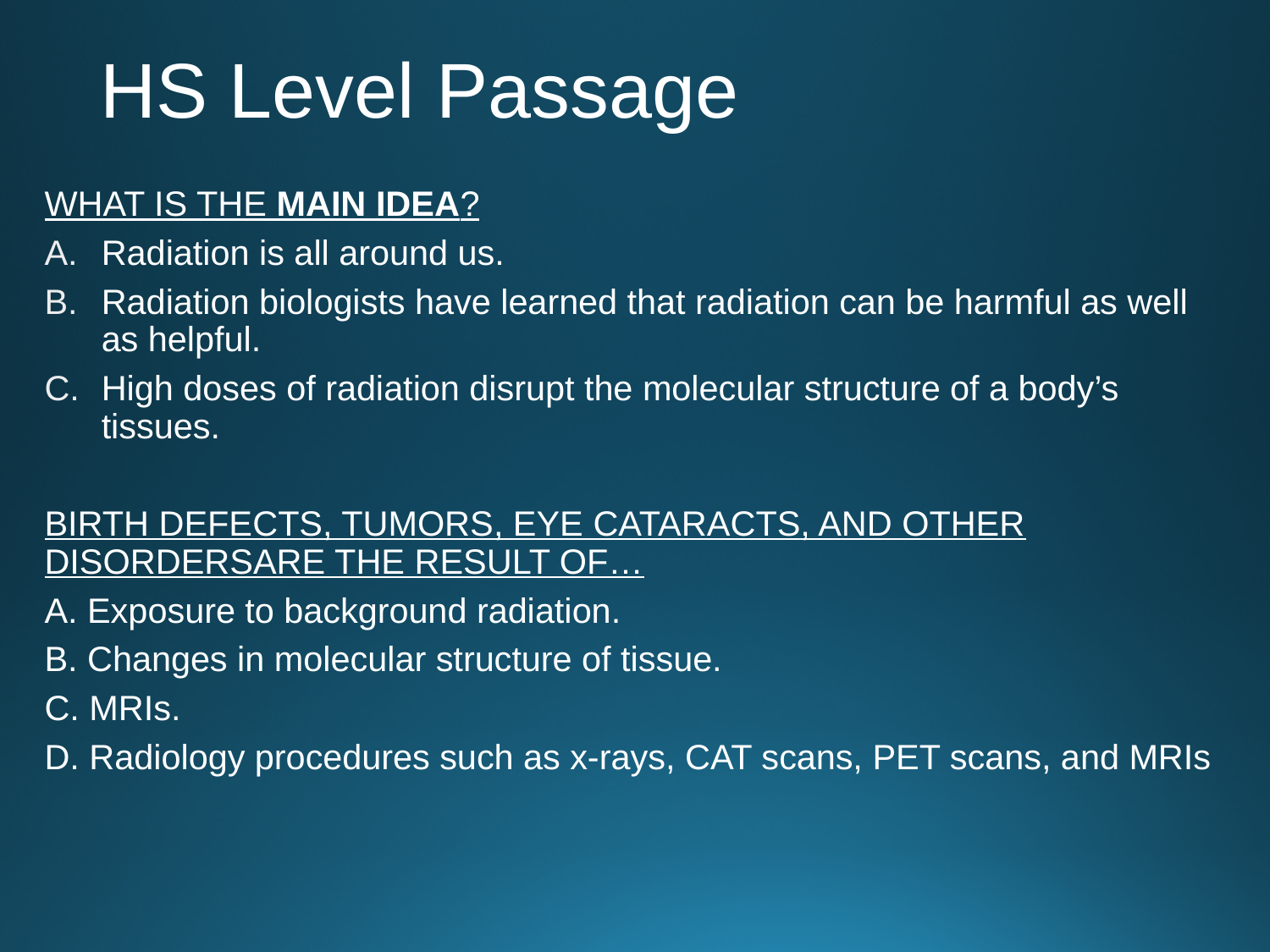

# HS Level Passage
WHAT IS THE MAIN IDEA?
Radiation is all around us.
Radiation biologists have learned that radiation can be harmful as well as helpful.
High doses of radiation disrupt the molecular structure of a body’s tissues.

BIRTH DEFECTS, TUMORS, EYE CATARACTS, AND OTHER DISORDERSARE THE RESULT OF…
A. Exposure to background radiation.
B. Changes in molecular structure of tissue.
C. MRIs.
D. Radiology procedures such as x-rays, CAT scans, PET scans, and MRIs